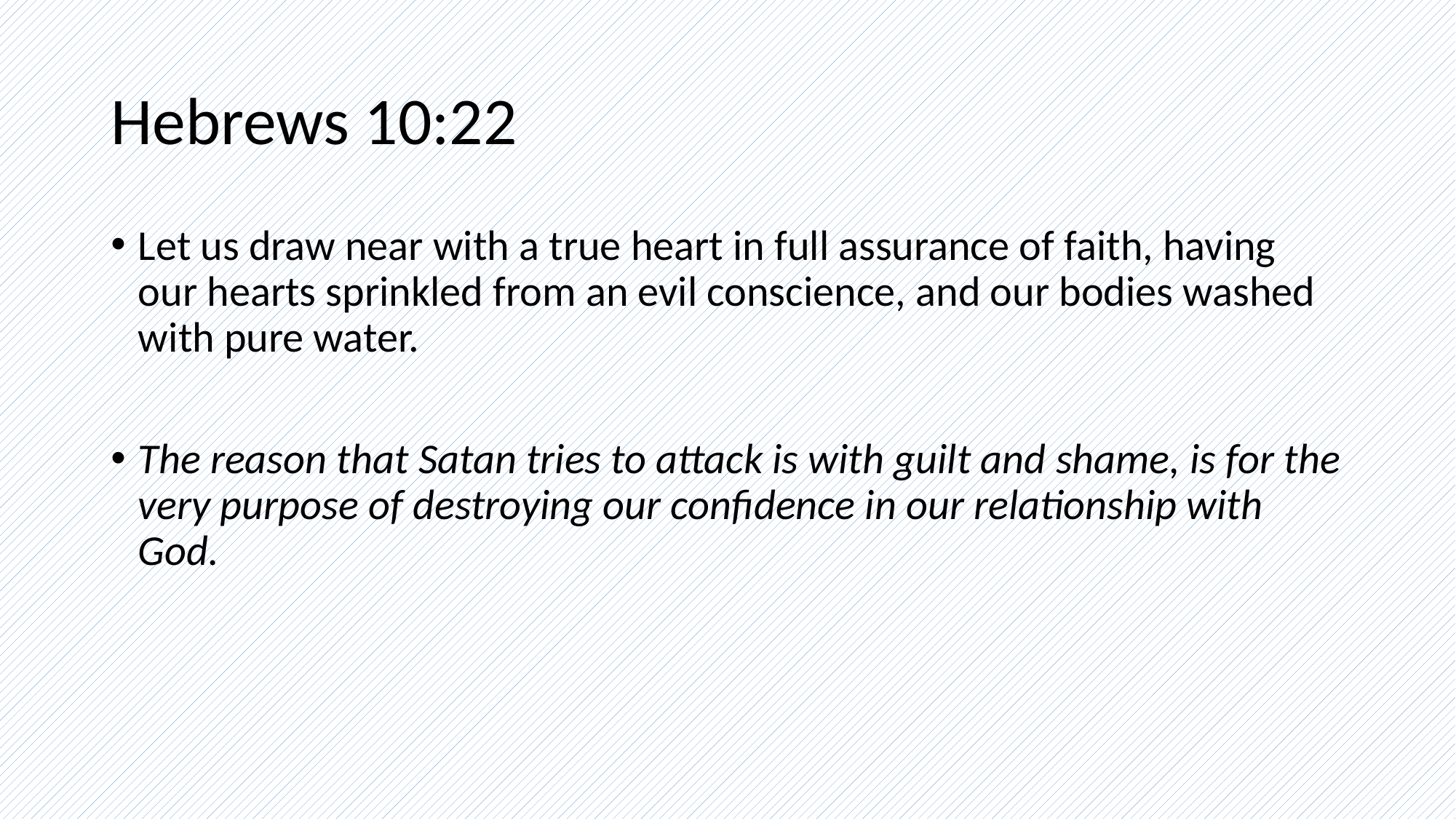

# Hebrews 10:22
Let us draw near with a true heart in full assurance of faith, having our hearts sprinkled from an evil conscience, and our bodies washed with pure water.

The reason that Satan tries to attack is with guilt and shame, is for the very purpose of destroying our confidence in our relationship with God.